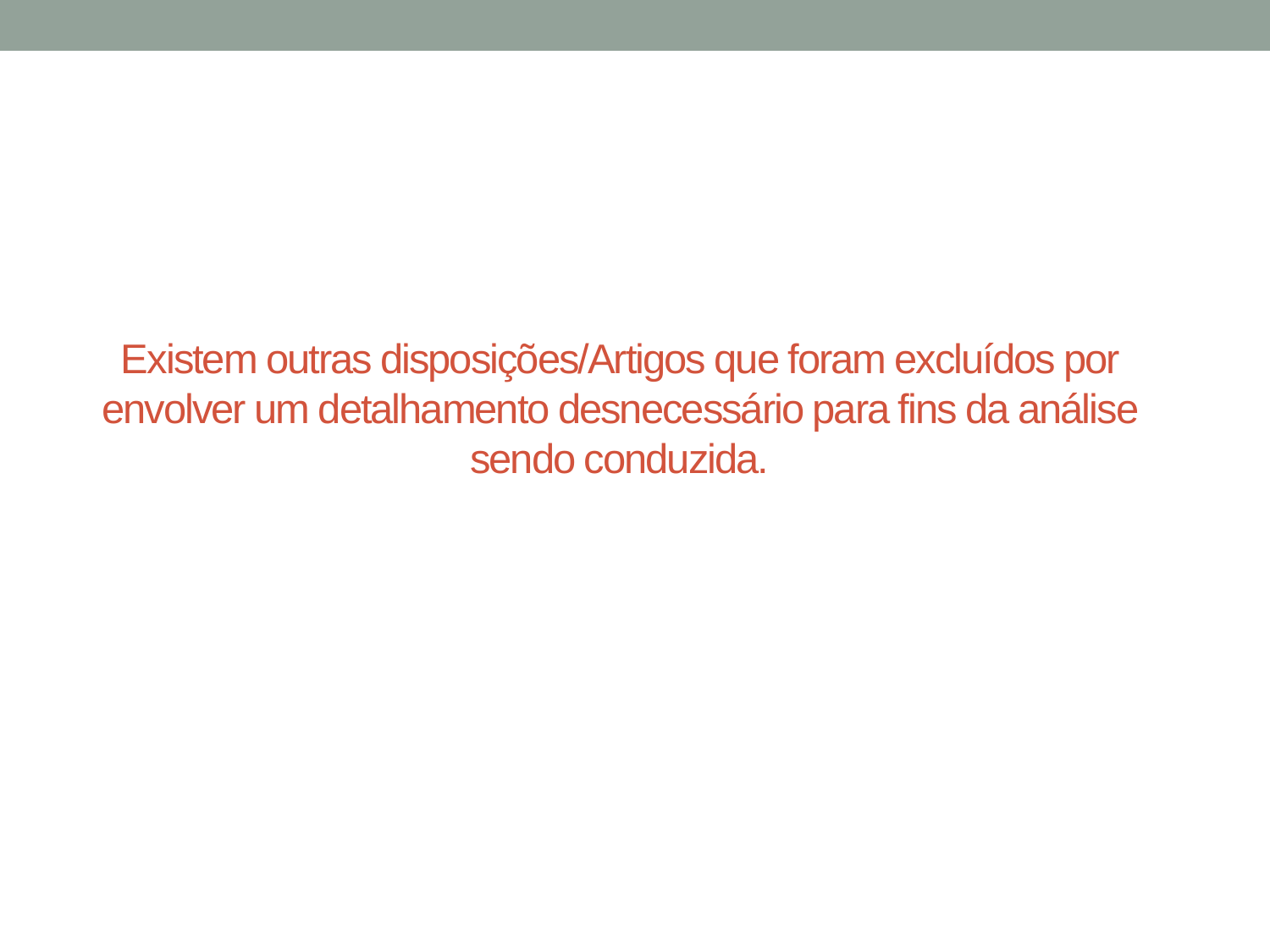

# Existem outras disposições/Artigos que foram excluídos por envolver um detalhamento desnecessário para fins da análise sendo conduzida.